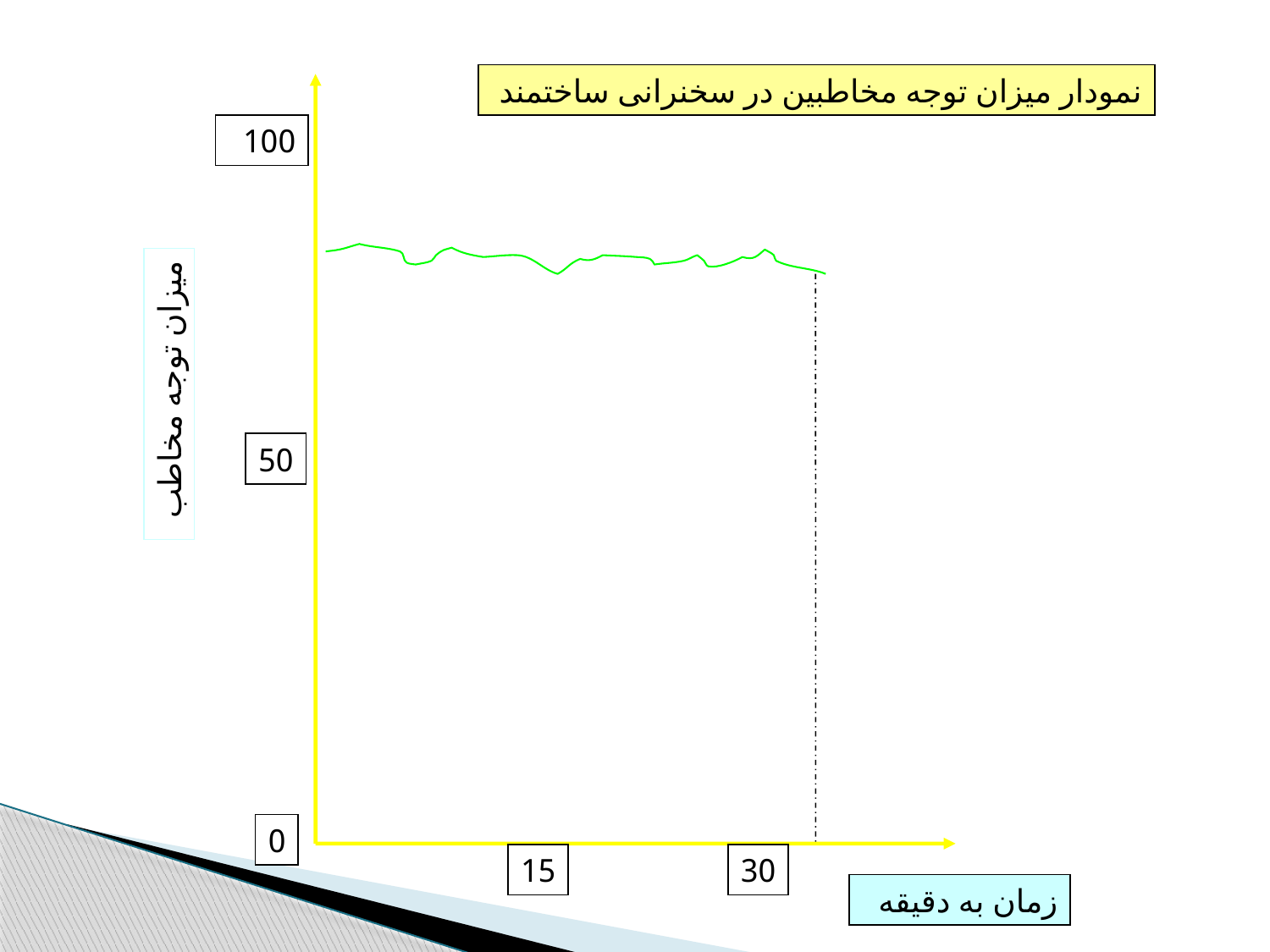

نمودار میزان توجه مخاطبین در سخنرانی ساختمند

100

ميزان توجه مخاطب
50
0

15
30
زمان به دقيقه